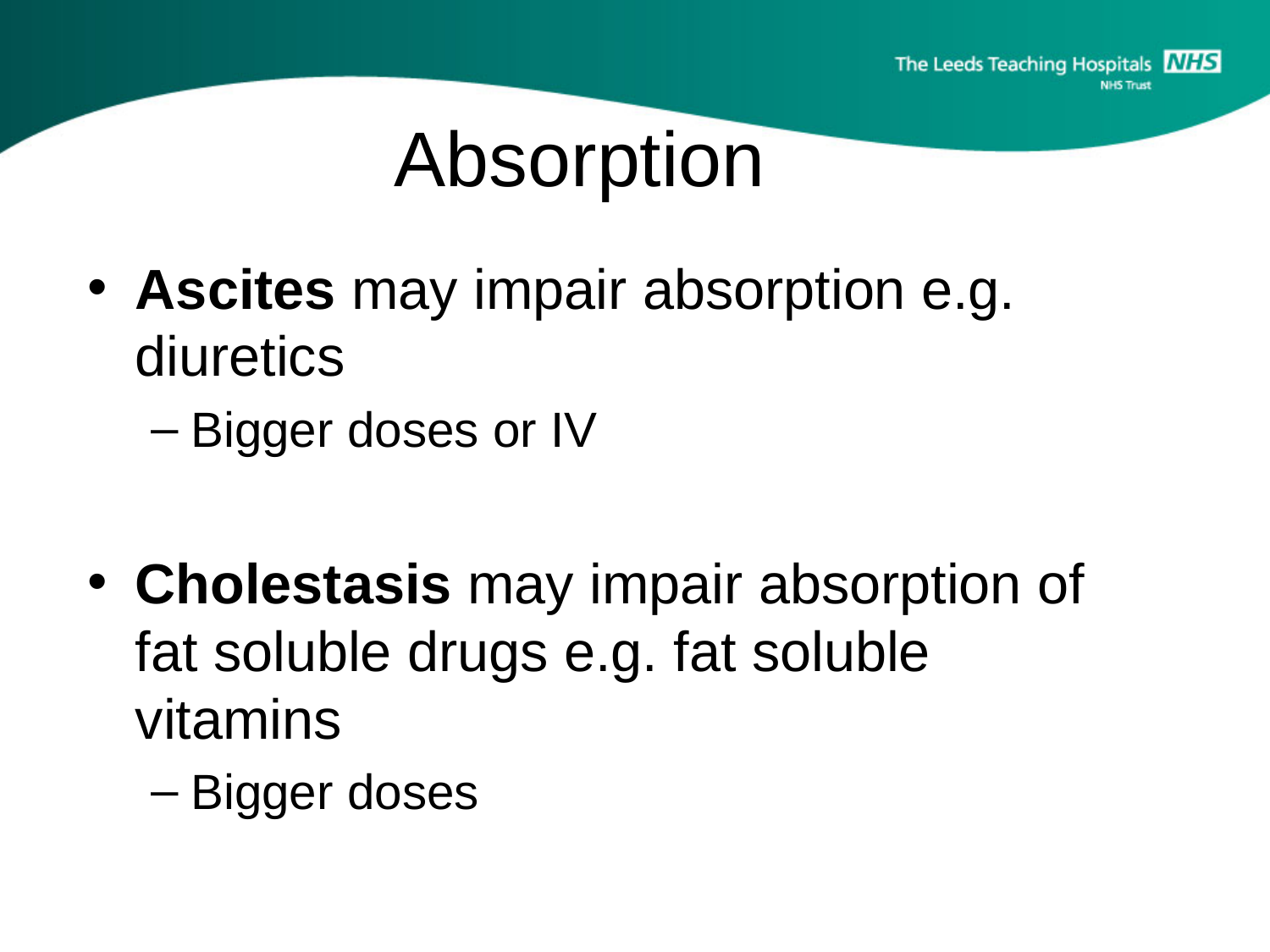

# Absorption
Ascites may impair absorption e.g. diuretics
Bigger doses or IV

Cholestasis may impair absorption of fat soluble drugs e.g. fat soluble vitamins
Bigger doses